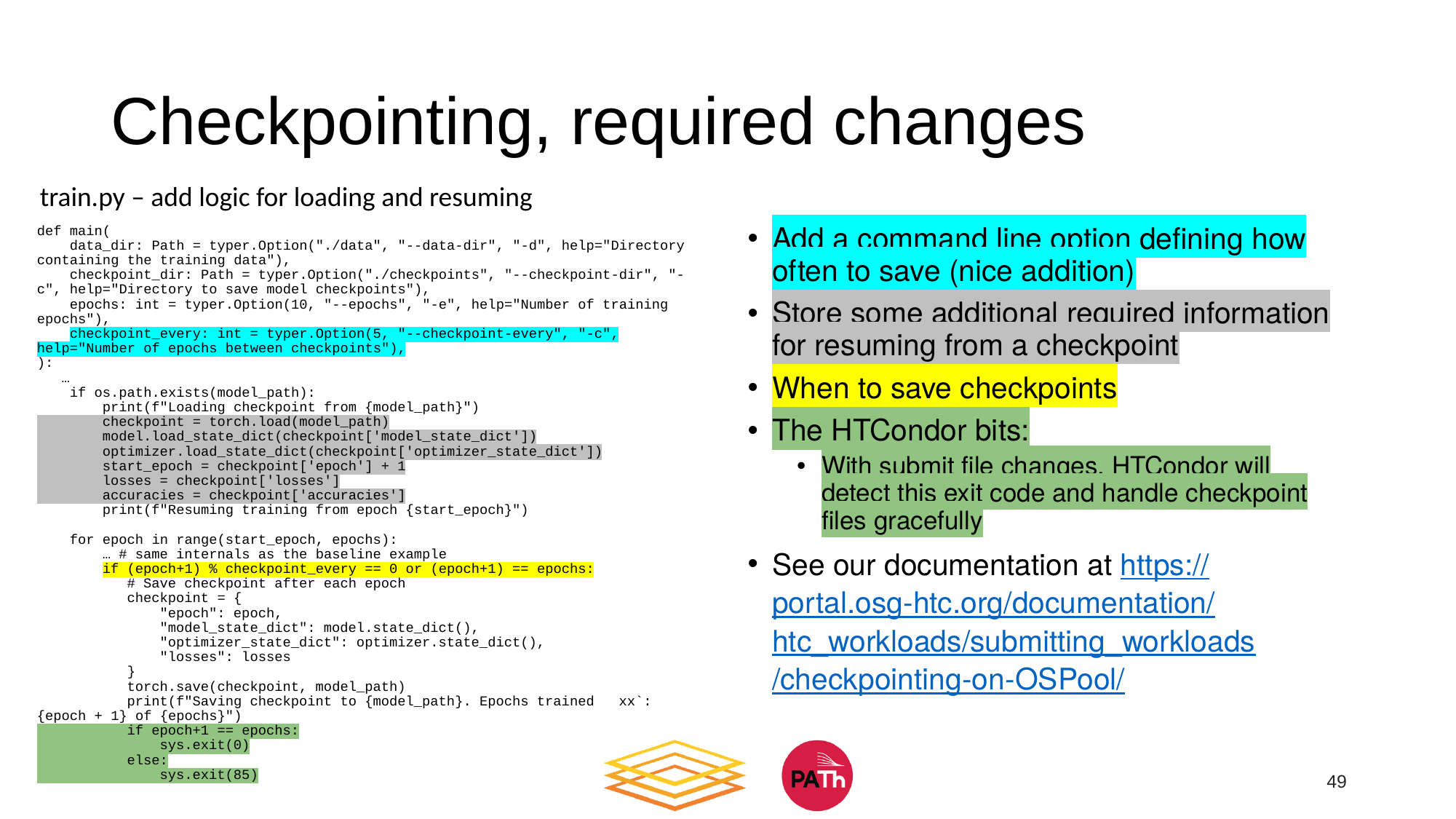

# Checkpointing, required changes
train.py – add logic for loading and resuming
def main(
    data_dir: Path = typer.Option("./data", "--data-dir", "-d", help="Directory containing the training data"),
    checkpoint_dir: Path = typer.Option("./checkpoints", "--checkpoint-dir", "-c", help="Directory to save model checkpoints"),
    epochs: int = typer.Option(10, "--epochs", "-e", help="Number of training epochs"),
    checkpoint_every: int = typer.Option(5, "--checkpoint-every", "-c", help="Number of epochs between checkpoints"),
):
   …
    if os.path.exists(model_path):
        print(f"Loading checkpoint from {model_path}")
        checkpoint = torch.load(model_path)
        model.load_state_dict(checkpoint['model_state_dict'])
        optimizer.load_state_dict(checkpoint['optimizer_state_dict'])
        start_epoch = checkpoint['epoch'] + 1
        losses = checkpoint['losses']
        accuracies = checkpoint['accuracies']
        print(f"Resuming training from epoch {start_epoch}")

    for epoch in range(start_epoch, epochs):
        … # same internals as the baseline example
        if (epoch+1) % checkpoint_every == 0 or (epoch+1) == epochs:
           # Save checkpoint after each epoch
           checkpoint = {
               "epoch": epoch,
               "model_state_dict": model.state_dict(),
               "optimizer_state_dict": optimizer.state_dict(),
               "losses": losses
           }
           torch.save(checkpoint, model_path)
           print(f"Saving checkpoint to {model_path}. Epochs trained   xx`: {epoch + 1} of {epochs}")
           if epoch+1 == epochs:
               sys.exit(0)
           else:
               sys.exit(85)
Add a command line option defining how often to save (nice addition)
Store some additional required information for resuming from a checkpoint
When to save checkpoints
The HTCondor bits:
With submit file changes, HTCondor will detect this exit code and handle checkpoint files gracefully
See our documentation at https://portal.osg-htc.org/documentation/htc_workloads/submitting_workloads/checkpointing-on-OSPool/
49